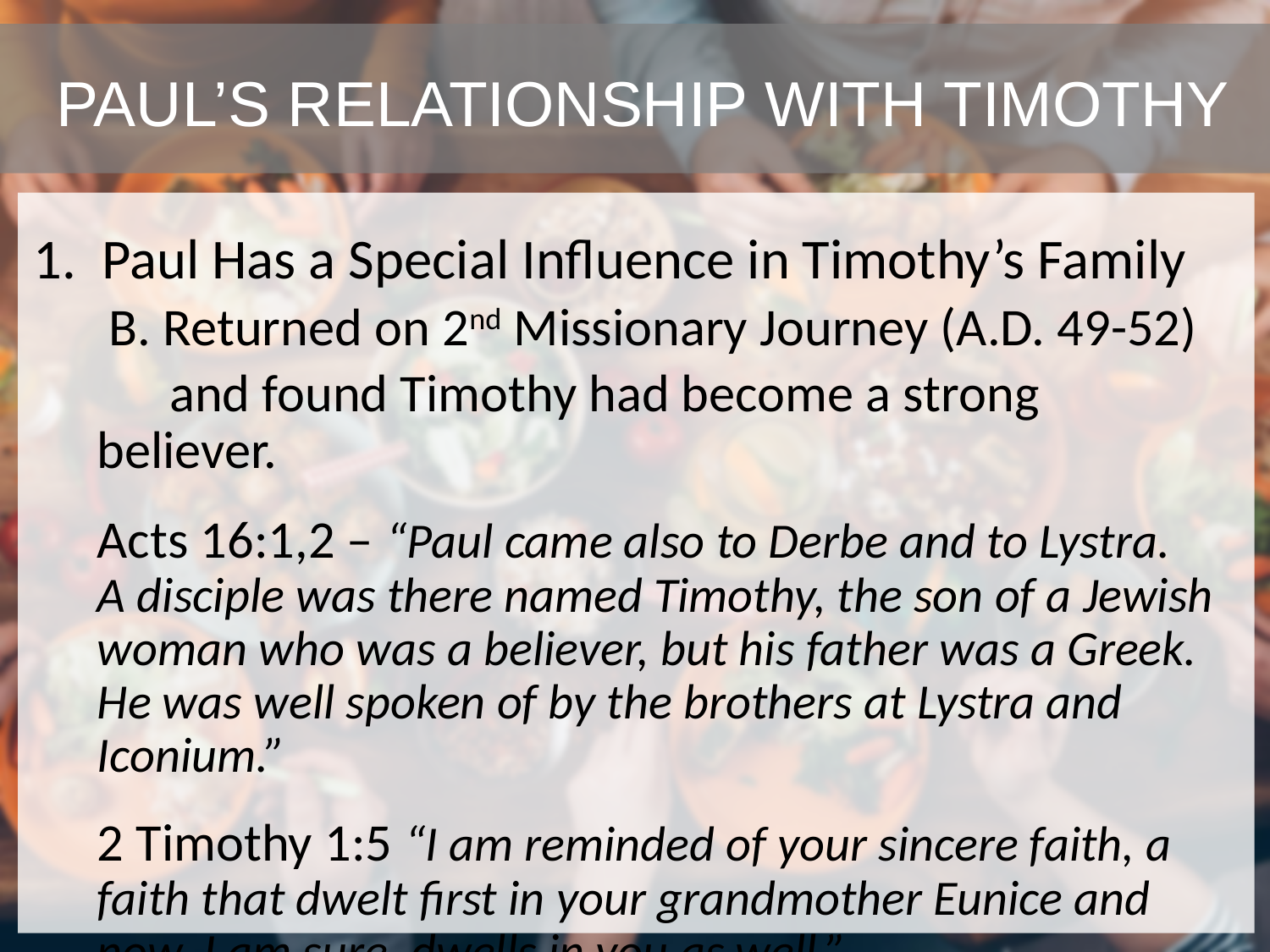

# Paul’s relationship with timothy

1.  Paul Has a Special Influence in Timothy’s Family
 B. Returned on 2nd Missionary Journey (A.D. 49-52)
      and found Timothy had become a strong believer.

Acts 16:1,2 – “Paul came also to Derbe and to Lystra.   A disciple was there named Timothy, the son of a Jewish woman who was a believer, but his father was a Greek.  He was well spoken of by the brothers at Lystra and Iconium.”

2 Timothy 1:5 “I am reminded of your sincere faith, a faith that dwelt first in your grandmother Eunice and now, I am sure, dwells in you as well.”